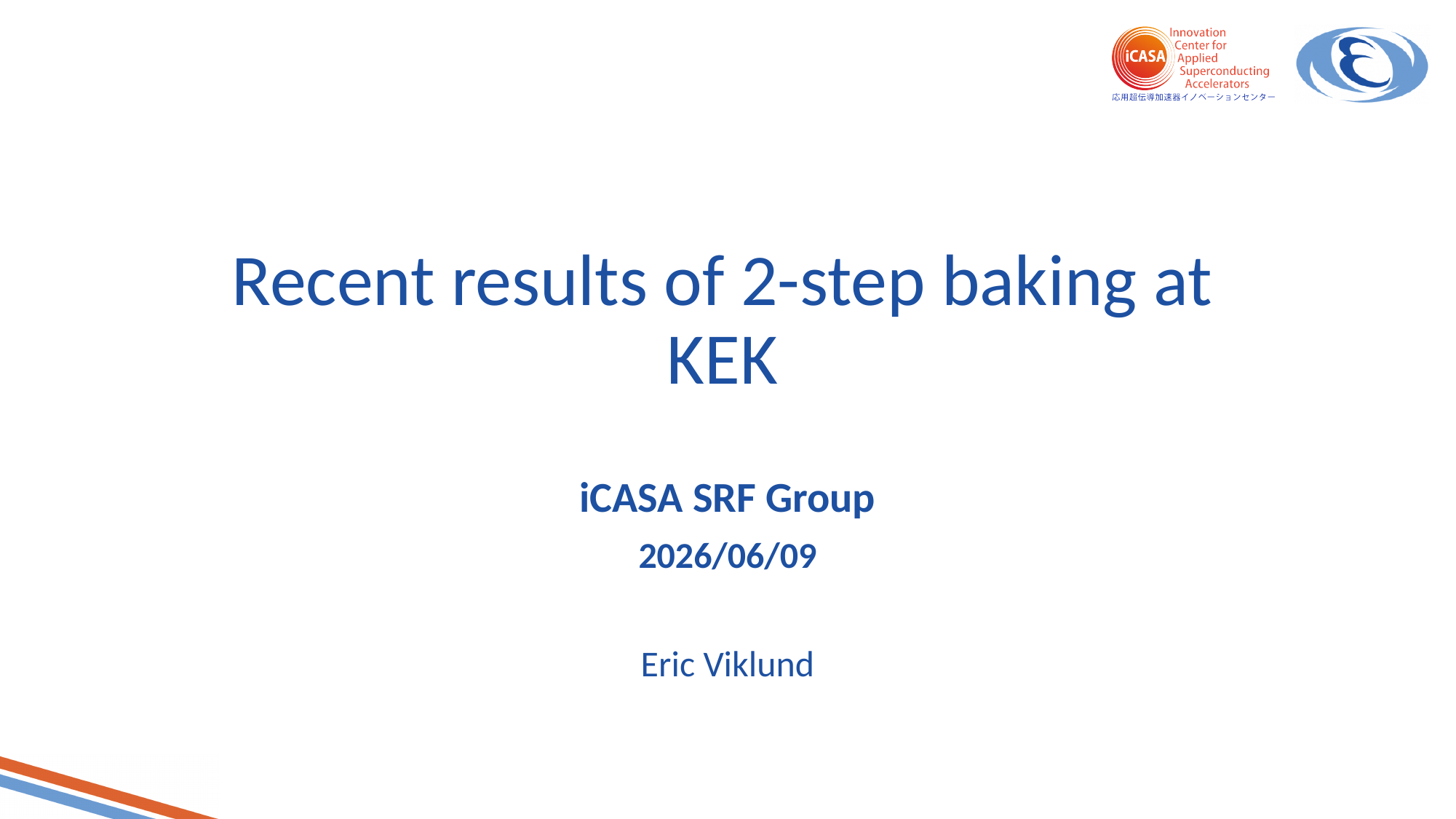

# Recent results of 2-step baking at KEK
iCASA SRF Group
2026/06/09

Eric Viklund